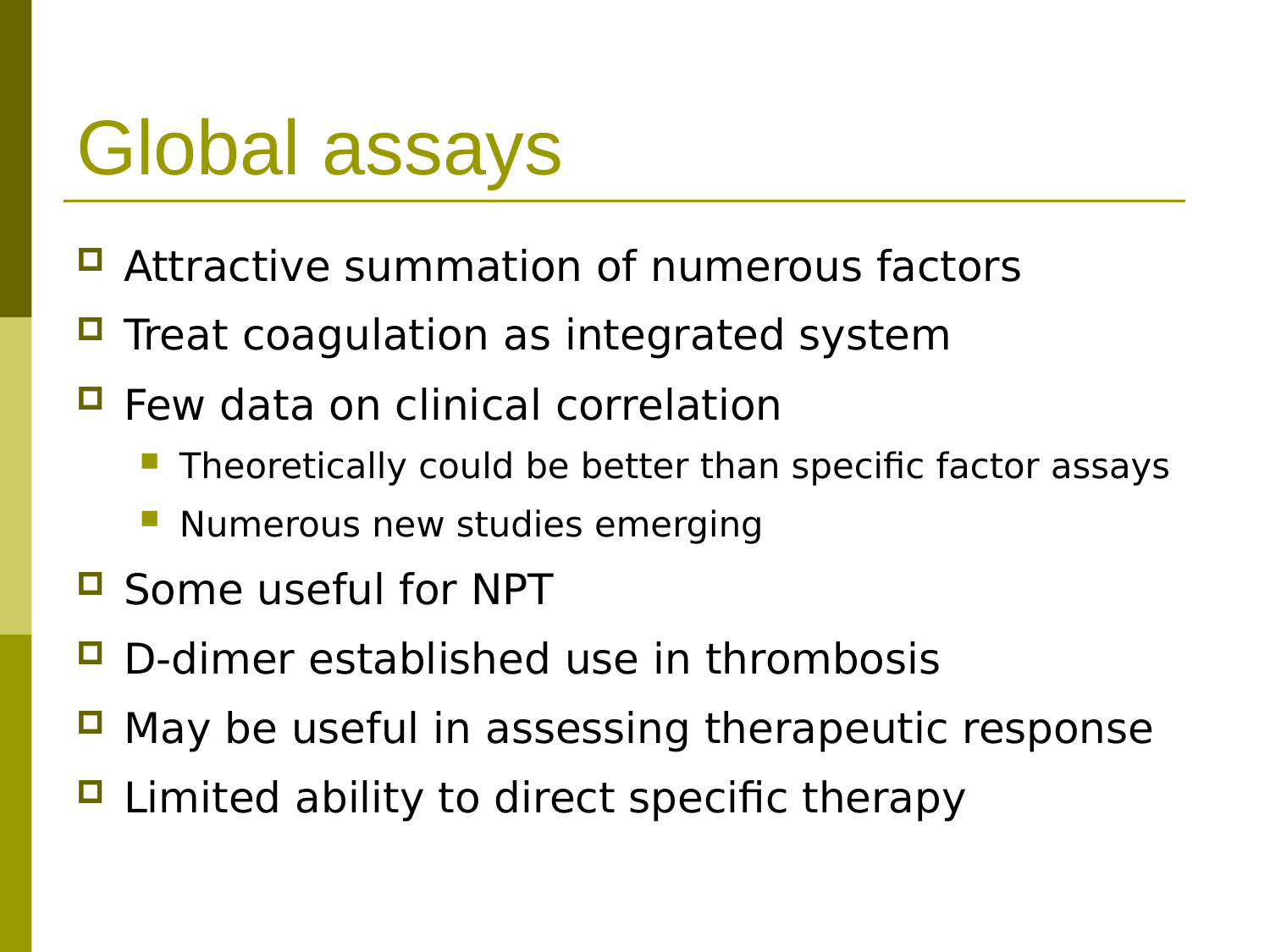

# Global assays
Attractive summation of numerous factors
Treat coagulation as integrated system
Few data on clinical correlation
Theoretically could be better than specific factor assays
Numerous new studies emerging
Some useful for NPT
D-dimer established use in thrombosis
May be useful in assessing therapeutic response
Limited ability to direct specific therapy